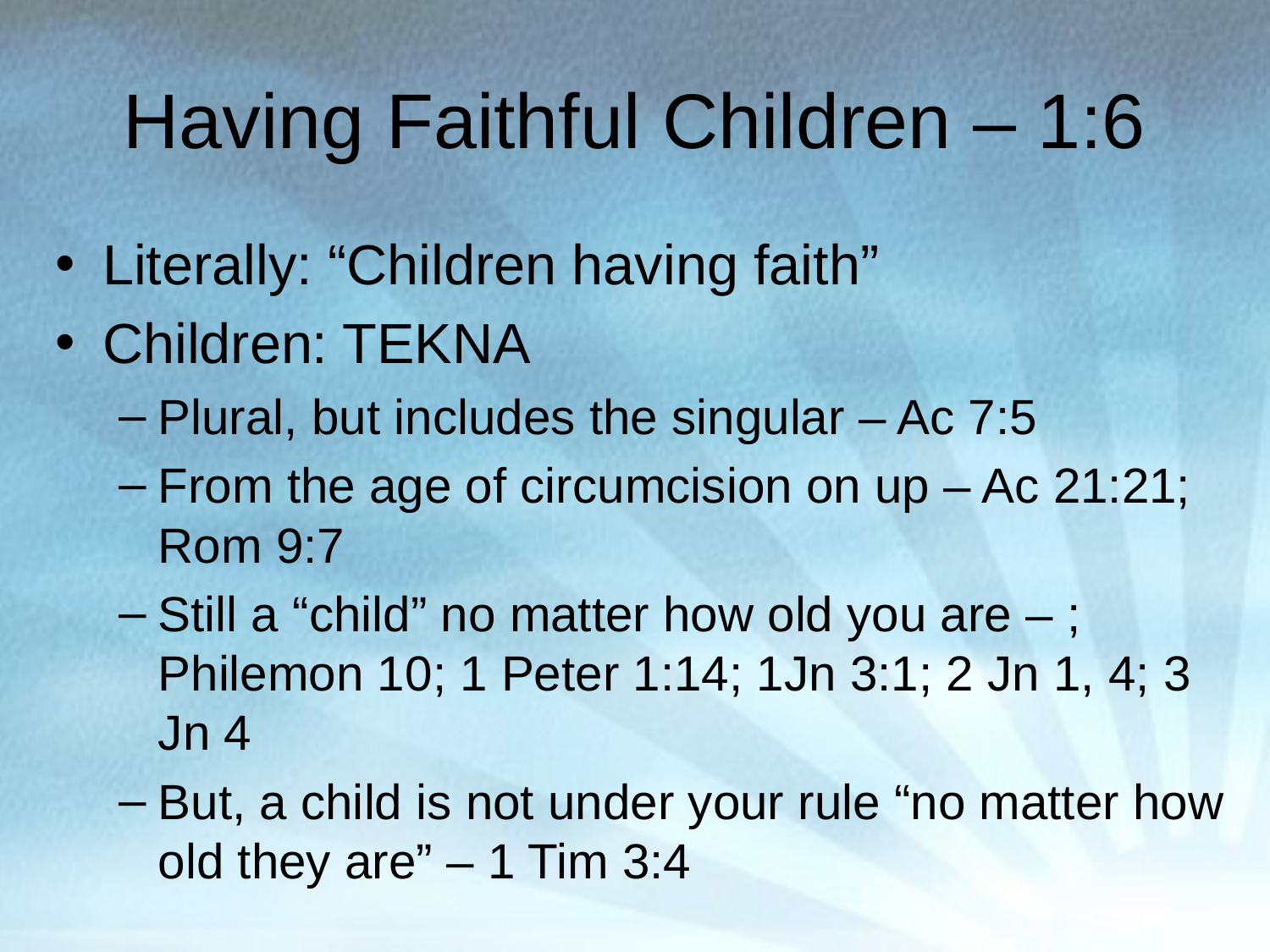

# Having Faithful Children – 1:6
Literally: “Children having faith”
Children: TEKNA
Plural, but includes the singular – Ac 7:5
From the age of circumcision on up – Ac 21:21; Rom 9:7
Still a “child” no matter how old you are – ; Philemon 10; 1 Peter 1:14; 1Jn 3:1; 2 Jn 1, 4; 3 Jn 4
But, a child is not under your rule “no matter how old they are” – 1 Tim 3:4